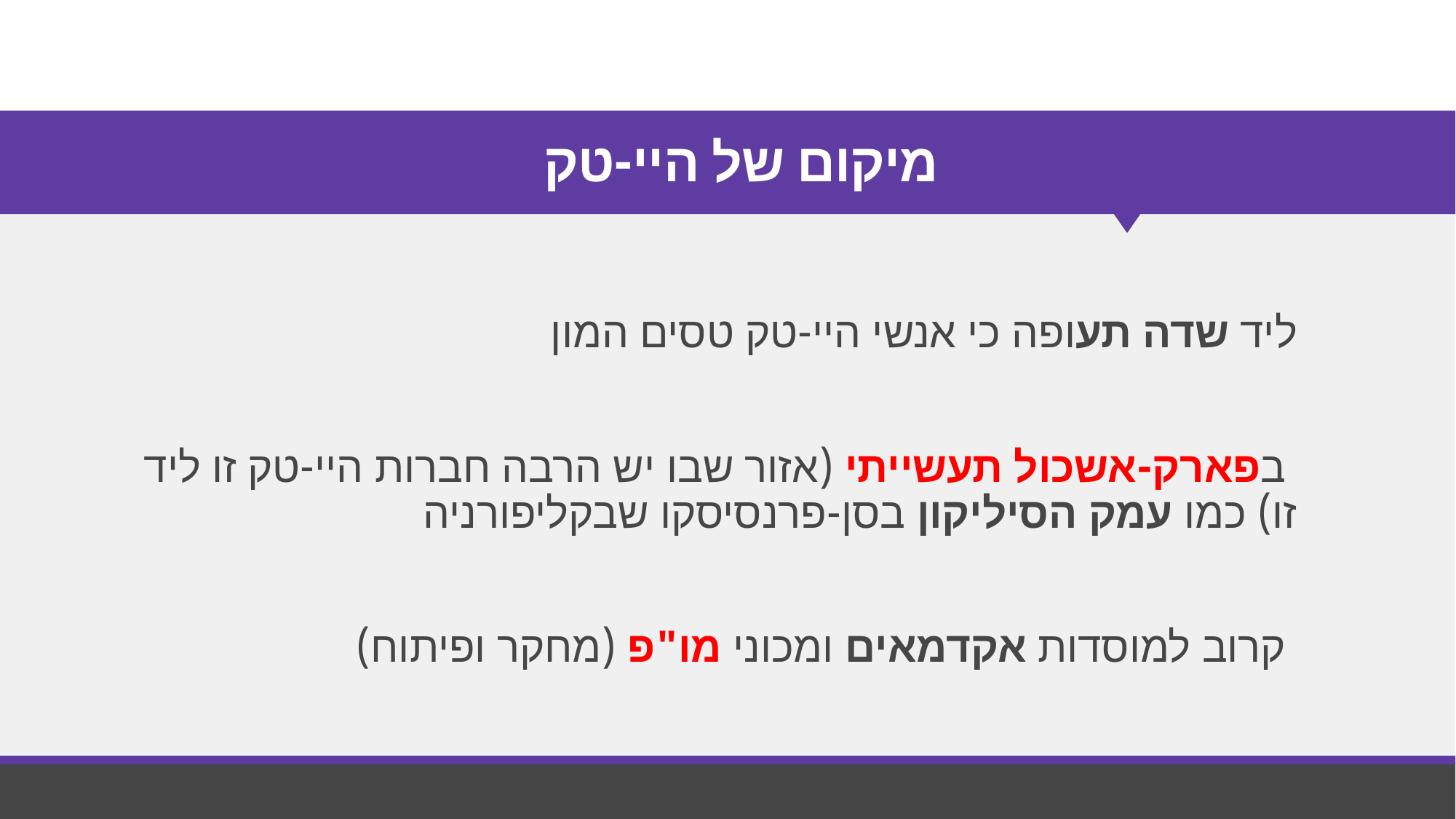

# מיקום של היי-טק
ליד שדה תעופה כי אנשי היי-טק טסים המון

 בפארק-אשכול תעשייתי (אזור שבו יש הרבה חברות היי-טק זו ליד זו) כמו עמק הסיליקון בסן-פרנסיסקו שבקליפורניה

 קרוב למוסדות אקדמאים ומכוני מו"פ (מחקר ופיתוח)